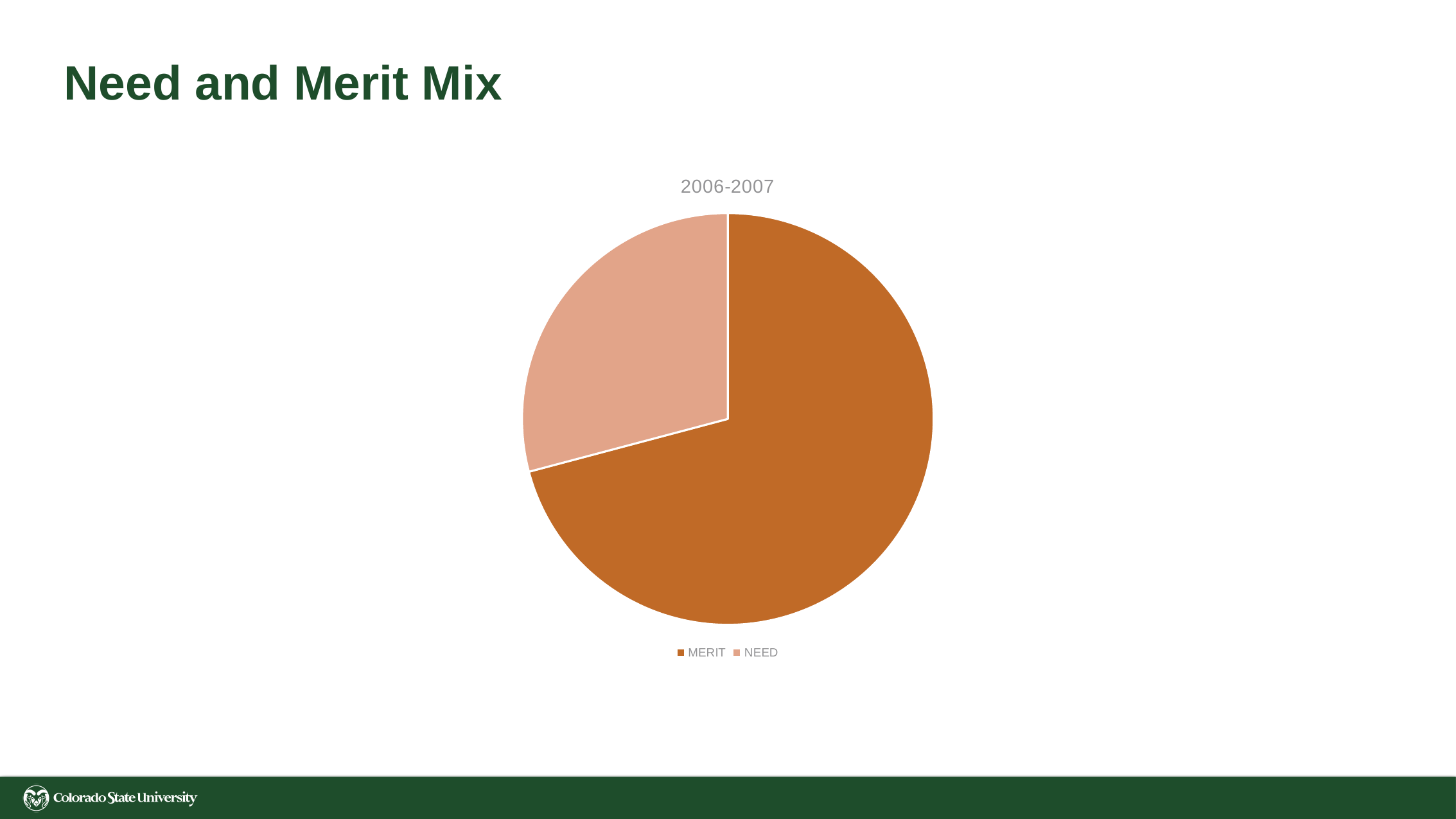

# Need and Merit Mix

### Chart: 2006-2007

| Category |  |
|---|---|
| MERIT | 0.7086782488158659 |
| NEED | 0.291321751184134 |